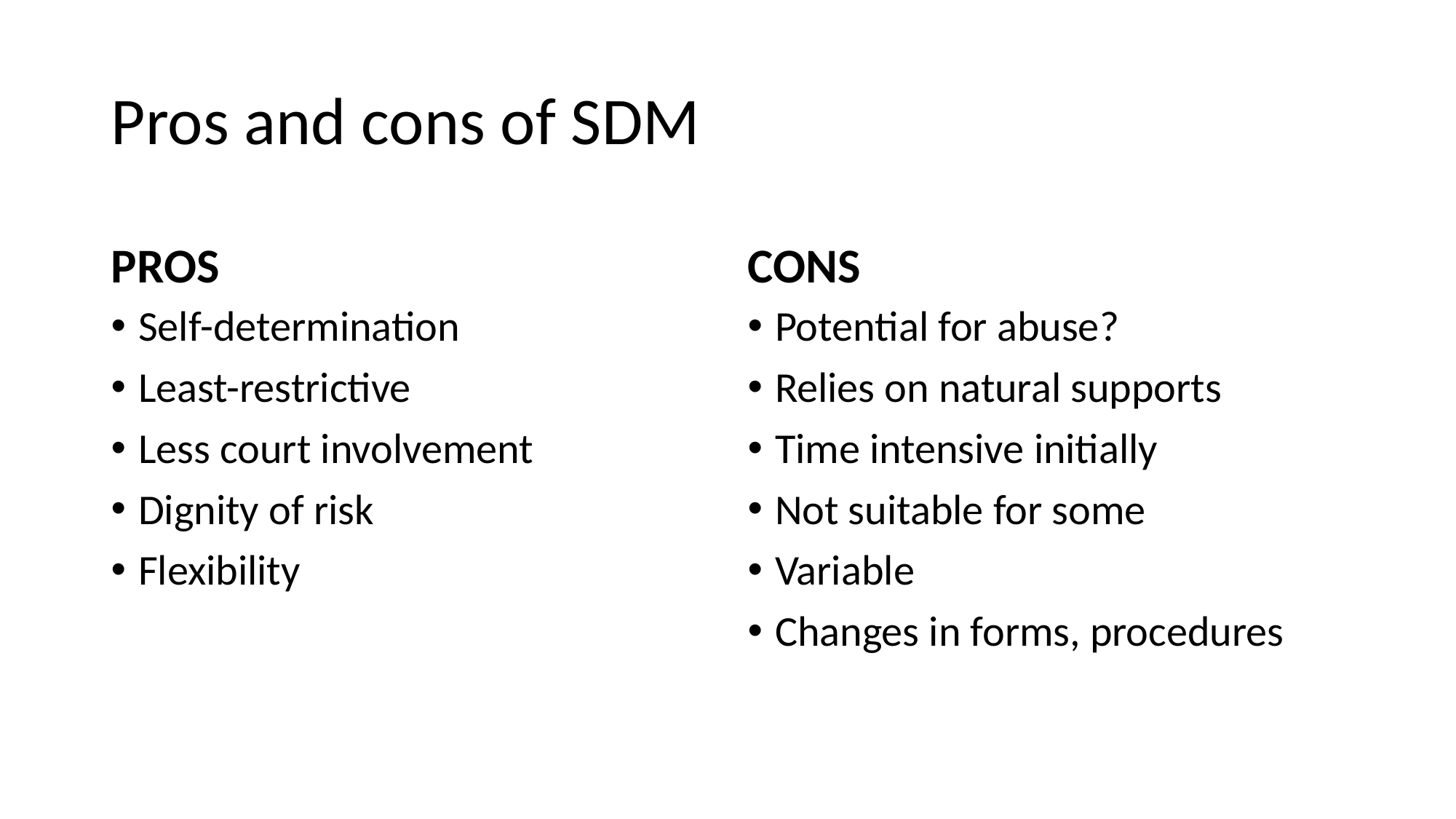

# Pros and cons of SDM
PROS
CONS
Self-determination
Least-restrictive
Less court involvement
Dignity of risk
Flexibility

Potential for abuse?
Relies on natural supports
Time intensive initially
Not suitable for some
Variable
Changes in forms, procedures